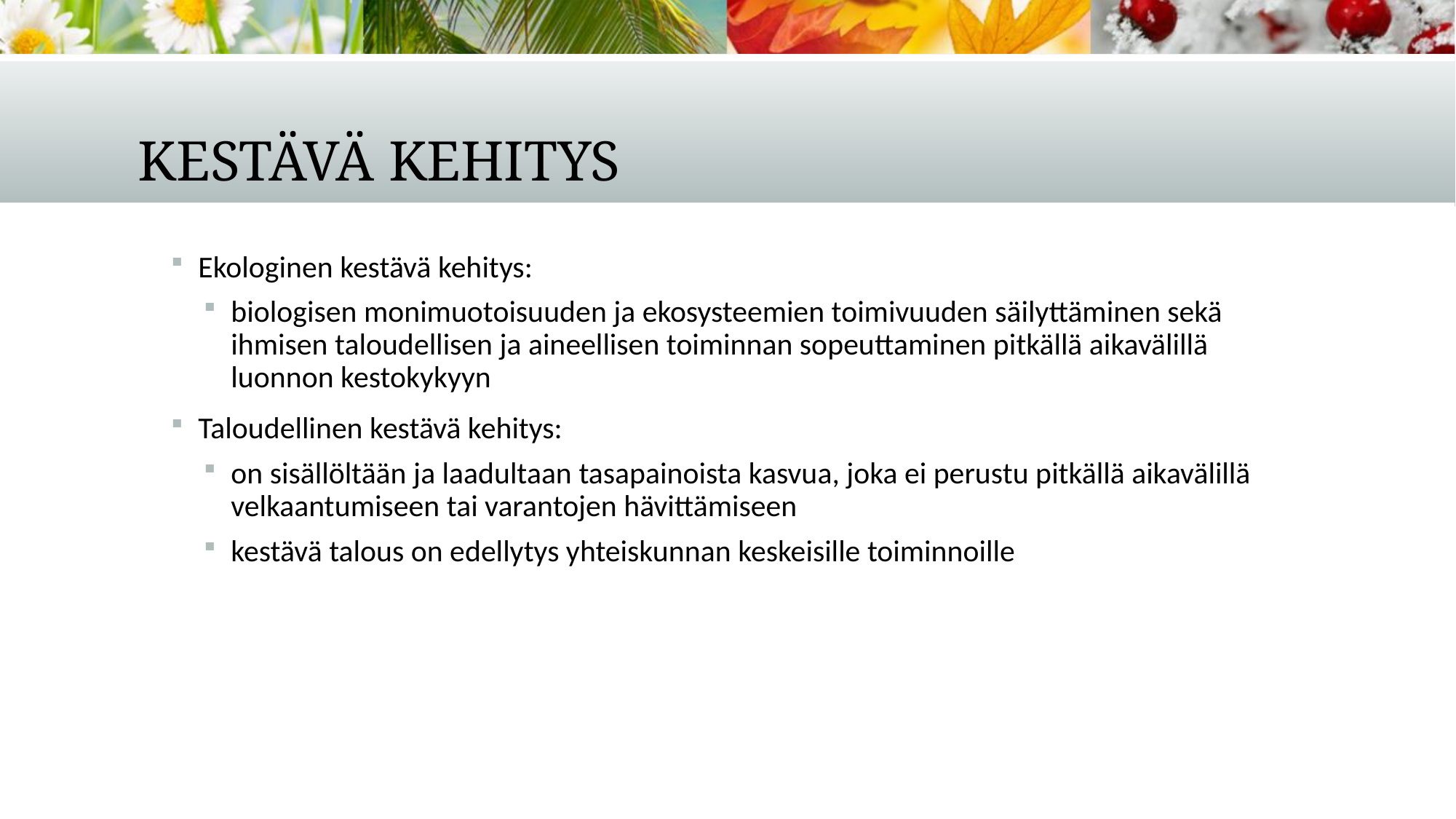

# Kestävä kehitys
Ekologinen kestävä kehitys:
biologisen monimuotoisuuden ja ekosysteemien toimivuuden säilyttäminen sekä ihmisen taloudellisen ja aineellisen toiminnan sopeuttaminen pitkällä aikavälillä luonnon kestokykyyn
Taloudellinen kestävä kehitys:
on sisällöltään ja laadultaan tasapainoista kasvua, joka ei perustu pitkällä aikavälillä velkaantumiseen tai varantojen hävittämiseen
kestävä talous on edellytys yhteiskunnan keskeisille toiminnoille